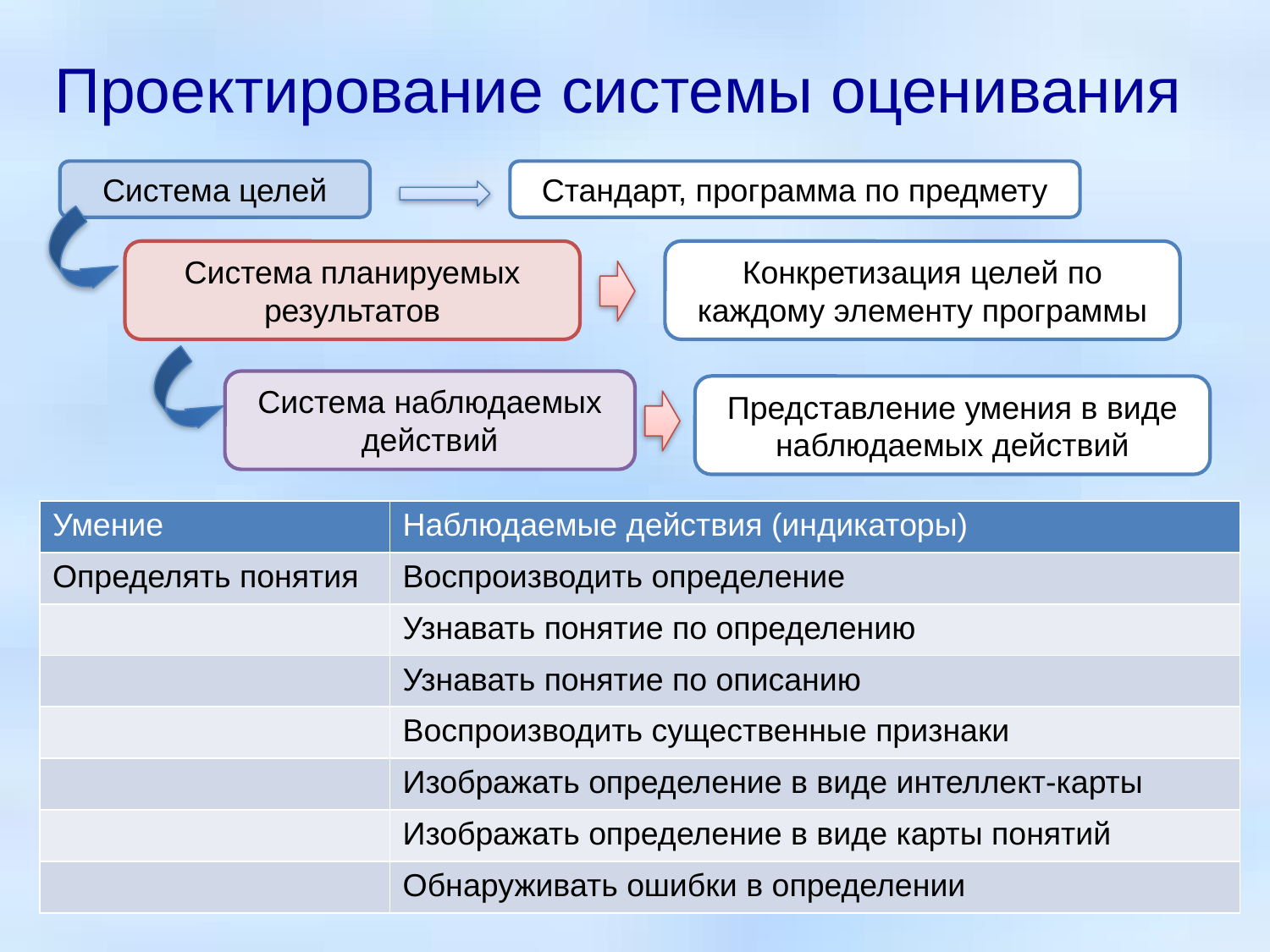

# Проектирование системы оценивания
Система целей
Стандарт, программа по предмету

Система планируемых результатов
Конкретизация целей по каждому элементу программы

Система наблюдаемых действий
Представление умения в виде наблюдаемых действий

| Умение | Наблюдаемые действия (индикаторы) |
| --- | --- |
| Определять понятия | Воспроизводить определение |
|  | Узнавать понятие по определению |
|  | Узнавать понятие по описанию |
|  | Воспроизводить существенные признаки |
|  | Изображать определение в виде интеллект-карты |
|  | Изображать определение в виде карты понятий |
|  | Обнаруживать ошибки в определении |